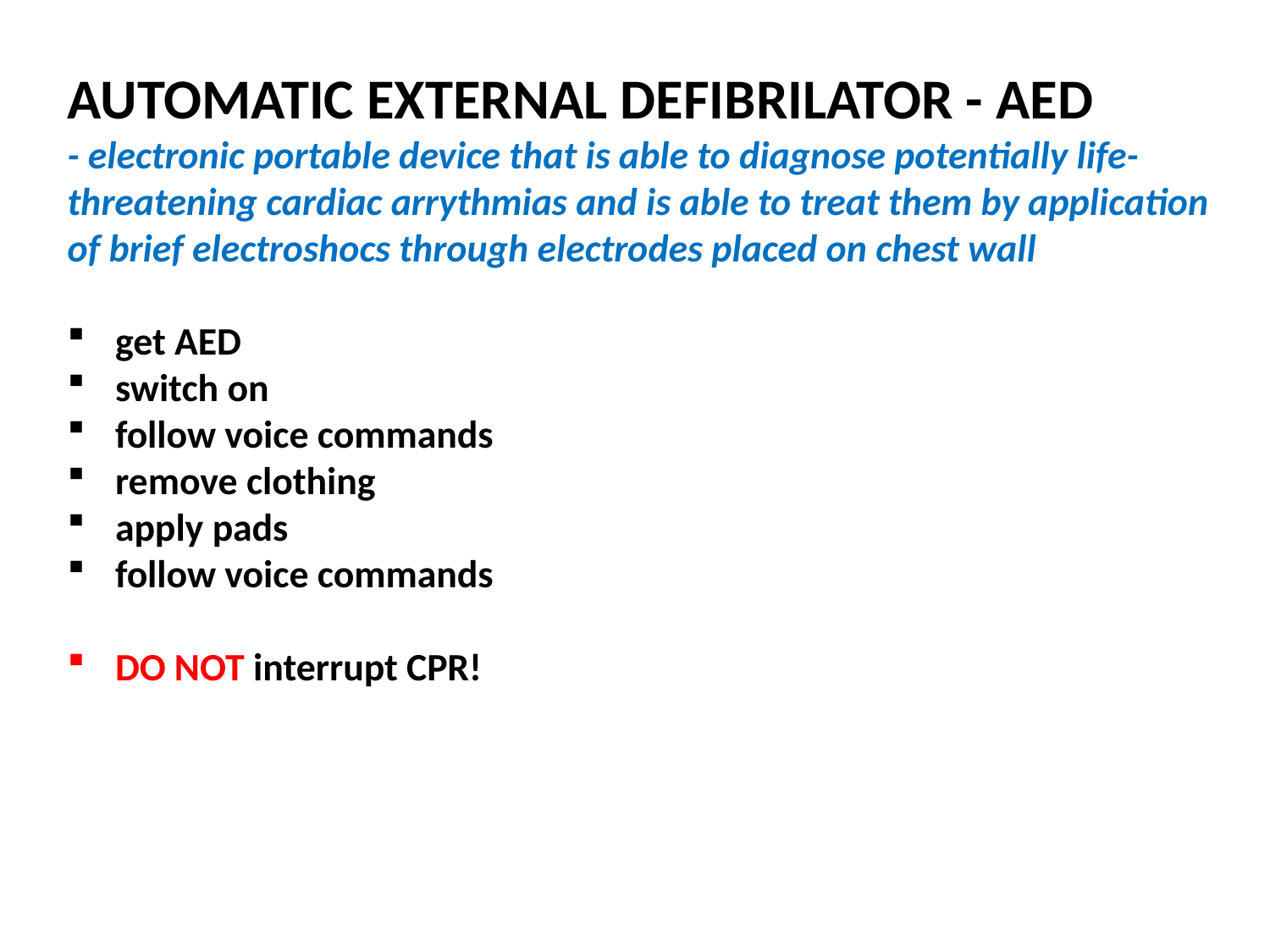

AUTOMATIC EXTERNAL DEFIBRILATOR - AED
- electronic portable device that is able to diagnose potentially life-threatening cardiac arrythmias and is able to treat them by application of brief electroshocs through electrodes placed on chest wall

get AED
switch on
follow voice commands
remove clothing
apply pads
follow voice commands

DO NOT interrupt CPR!